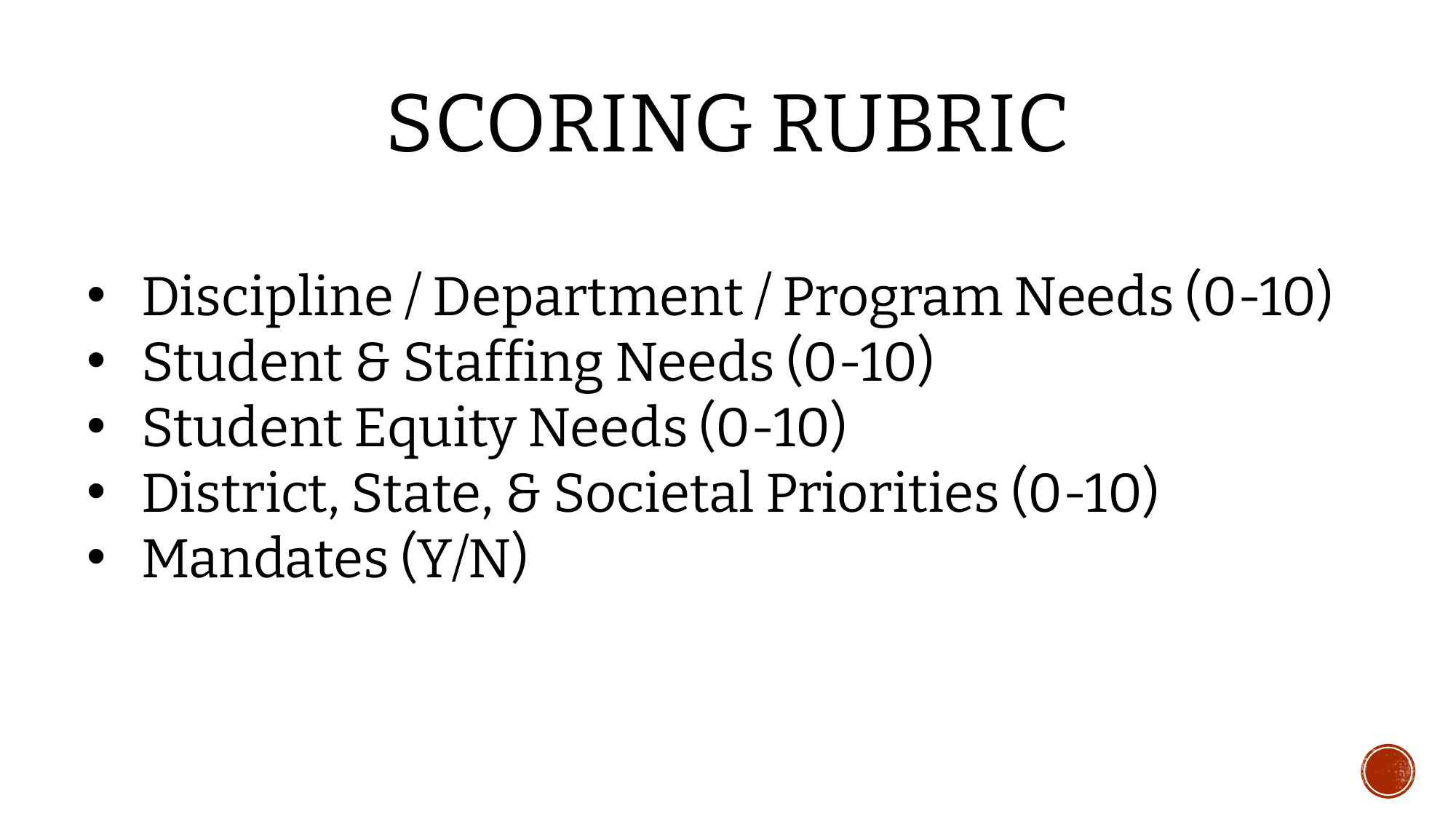

# Scoring Rubric
Discipline / Department / Program Needs (0-10)
Student & Staffing Needs (0-10)
Student Equity Needs (0-10)
District, State, & Societal Priorities (0-10)
Mandates (Y/N)